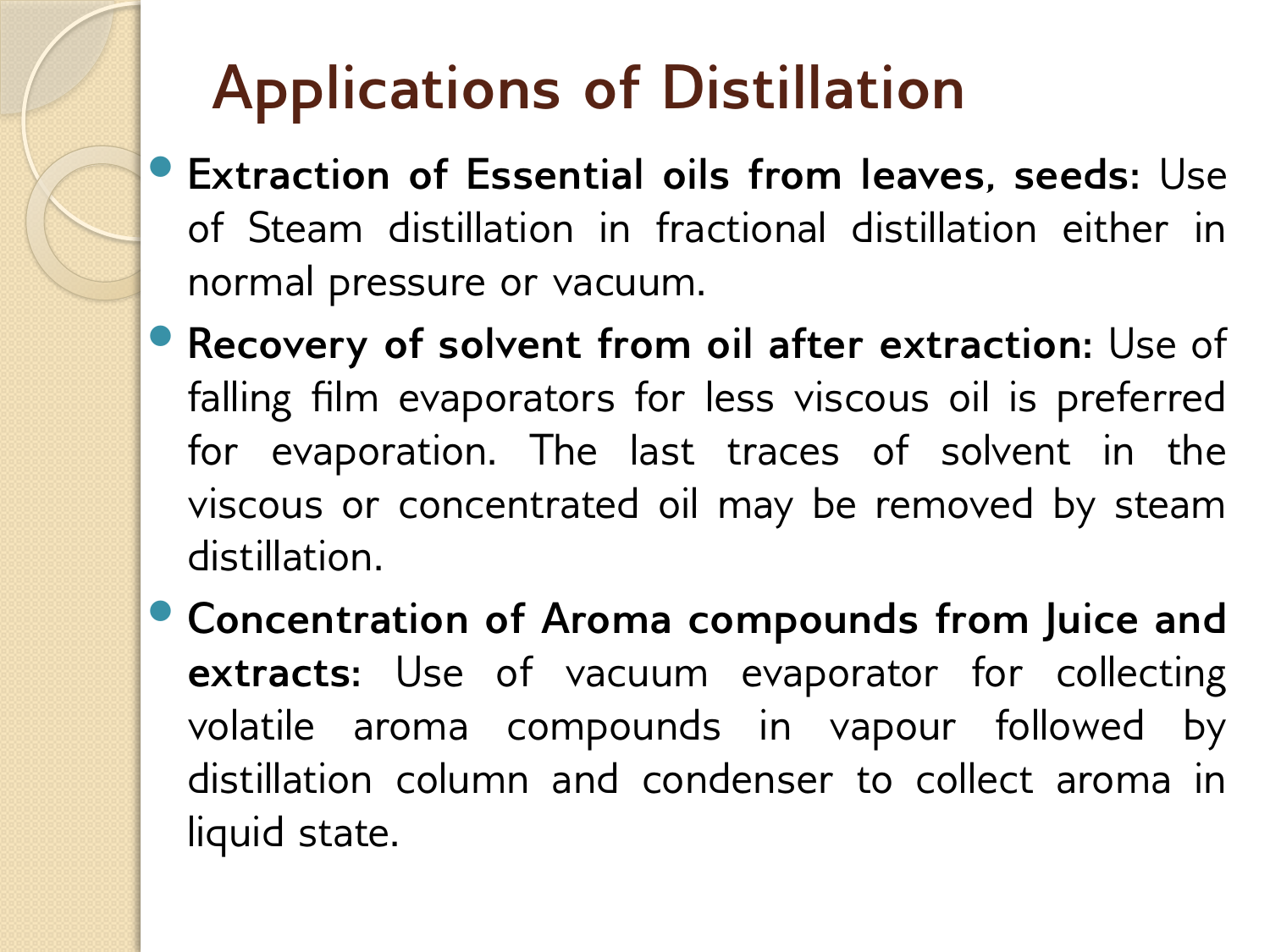

# Applications of Distillation
Extraction of Essential oils from leaves, seeds: Use of Steam distillation in fractional distillation either in normal pressure or vacuum.
Recovery of solvent from oil after extraction: Use of falling film evaporators for less viscous oil is preferred for evaporation. The last traces of solvent in the viscous or concentrated oil may be removed by steam distillation.
Concentration of Aroma compounds from Juice and extracts: Use of vacuum evaporator for collecting volatile aroma compounds in vapour followed by distillation column and condenser to collect aroma in liquid state.